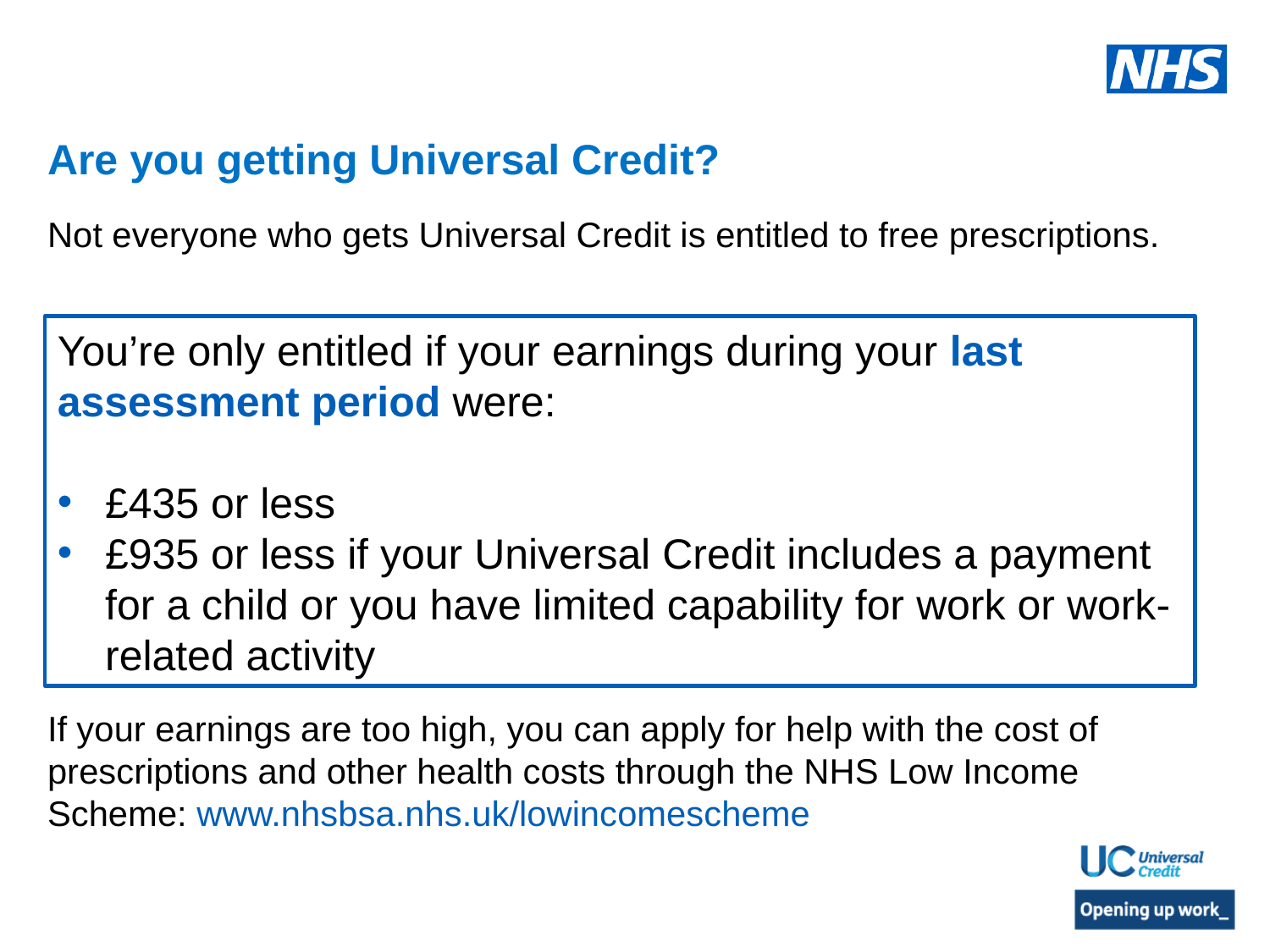

# Are you getting Universal Credit?
Not everyone who gets Universal Credit is entitled to free prescriptions.

If your earnings are too high, you can apply for help with the cost of prescriptions and other health costs through the NHS Low Income Scheme: www.nhsbsa.nhs.uk/lowincomescheme
You’re only entitled if your earnings during your last assessment period were:

£435 or less
£935 or less if your Universal Credit includes a payment for a child or you have limited capability for work or work-related activity